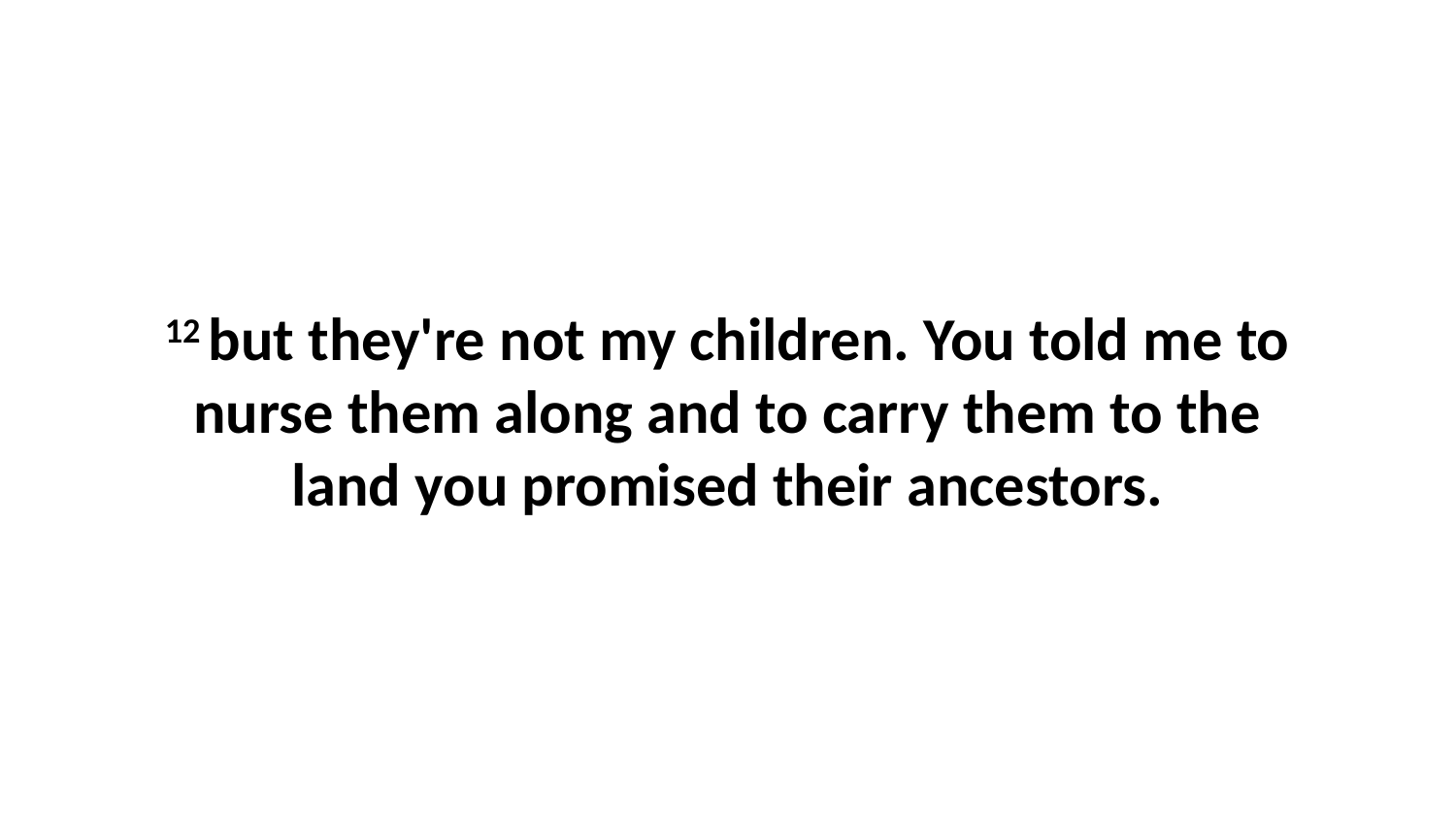

12 but they're not my children. You told me to nurse them along and to carry them to the land you promised their ancestors.